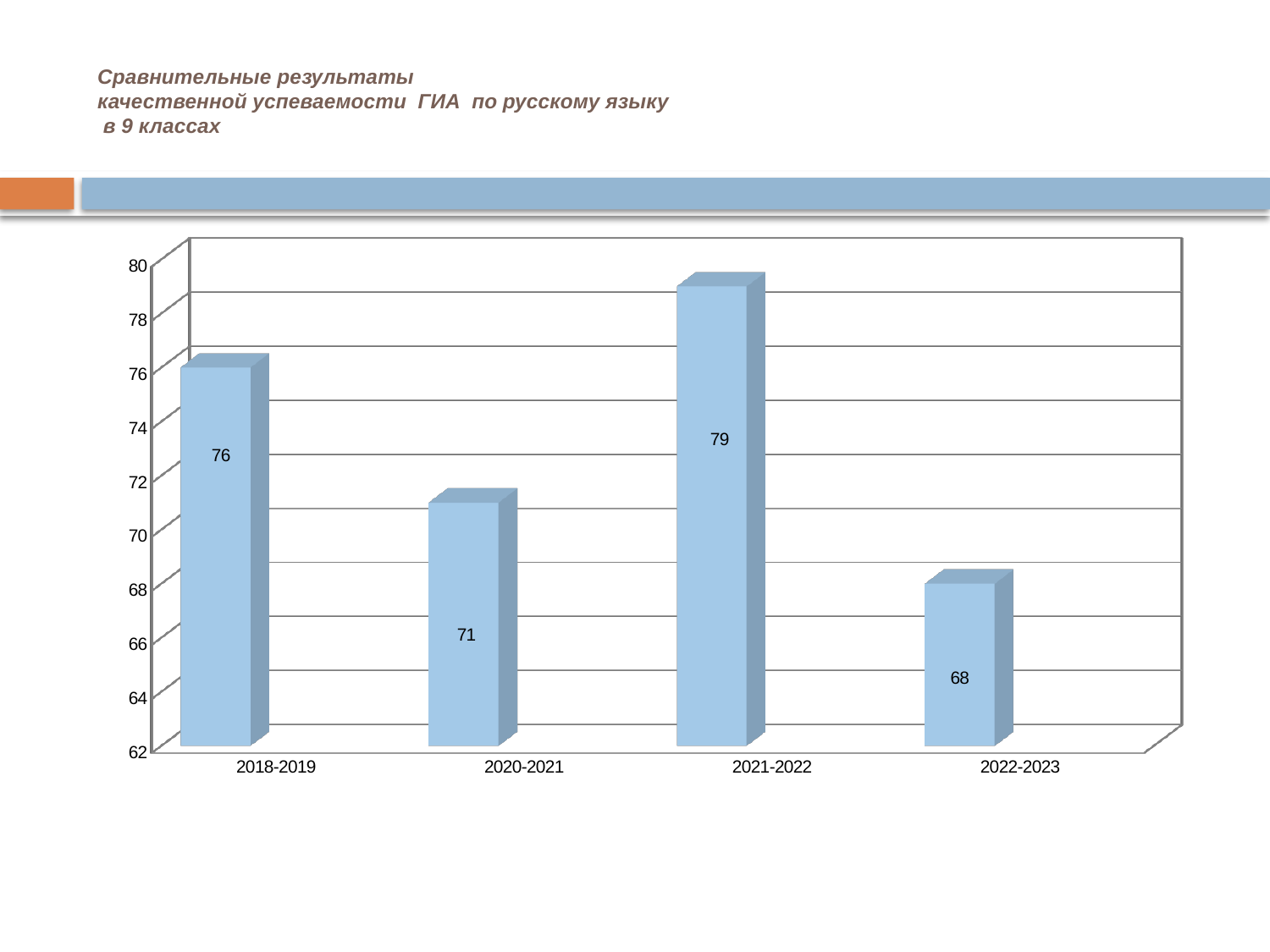

# Сравнительные результаты качественной успеваемости  ГИА  по русскому языку в 9 классах

[unsupported chart]